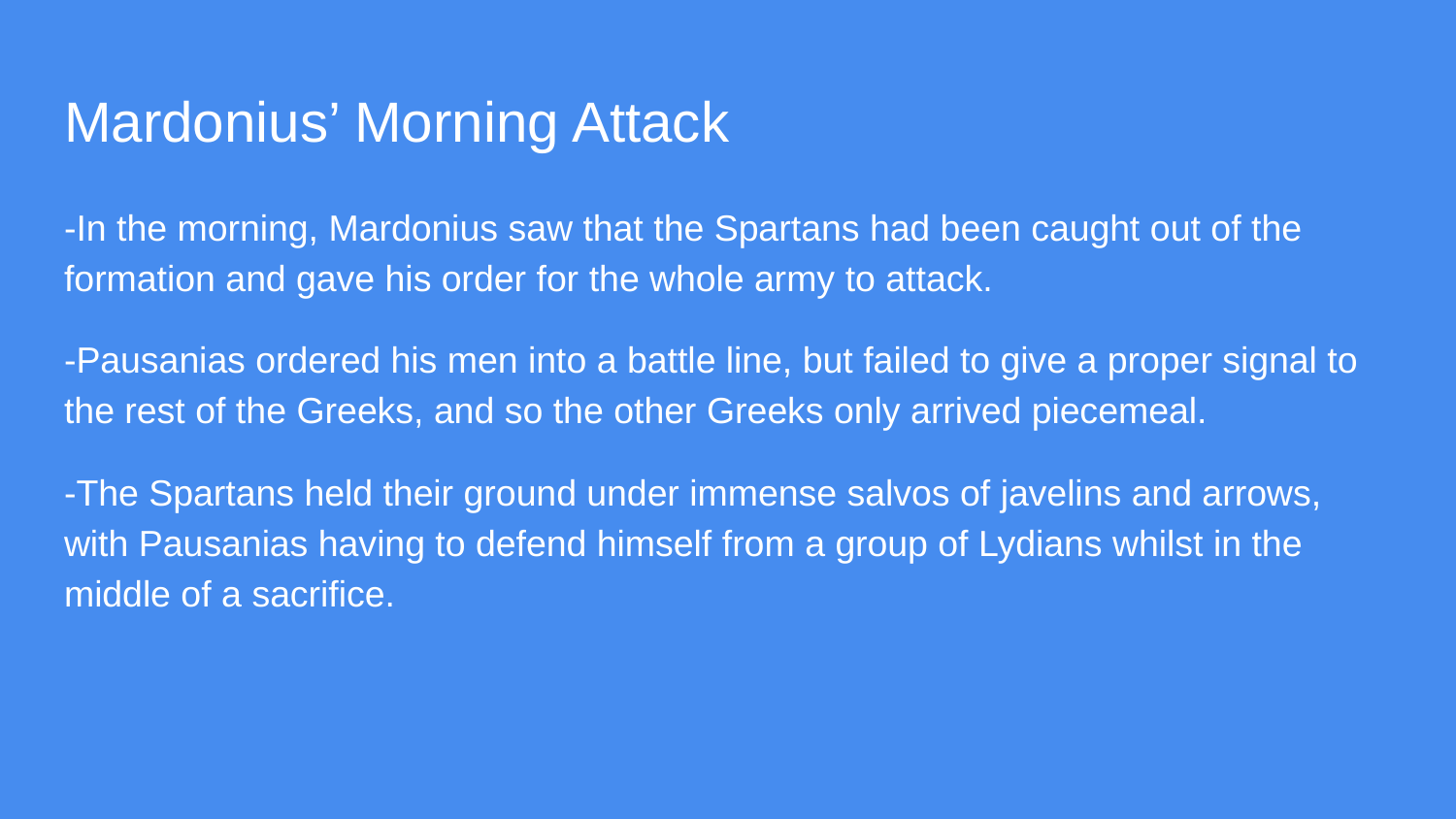

# Mardonius’ Morning Attack
-In the morning, Mardonius saw that the Spartans had been caught out of the formation and gave his order for the whole army to attack.
-Pausanias ordered his men into a battle line, but failed to give a proper signal to the rest of the Greeks, and so the other Greeks only arrived piecemeal.
-The Spartans held their ground under immense salvos of javelins and arrows, with Pausanias having to defend himself from a group of Lydians whilst in the middle of a sacrifice.